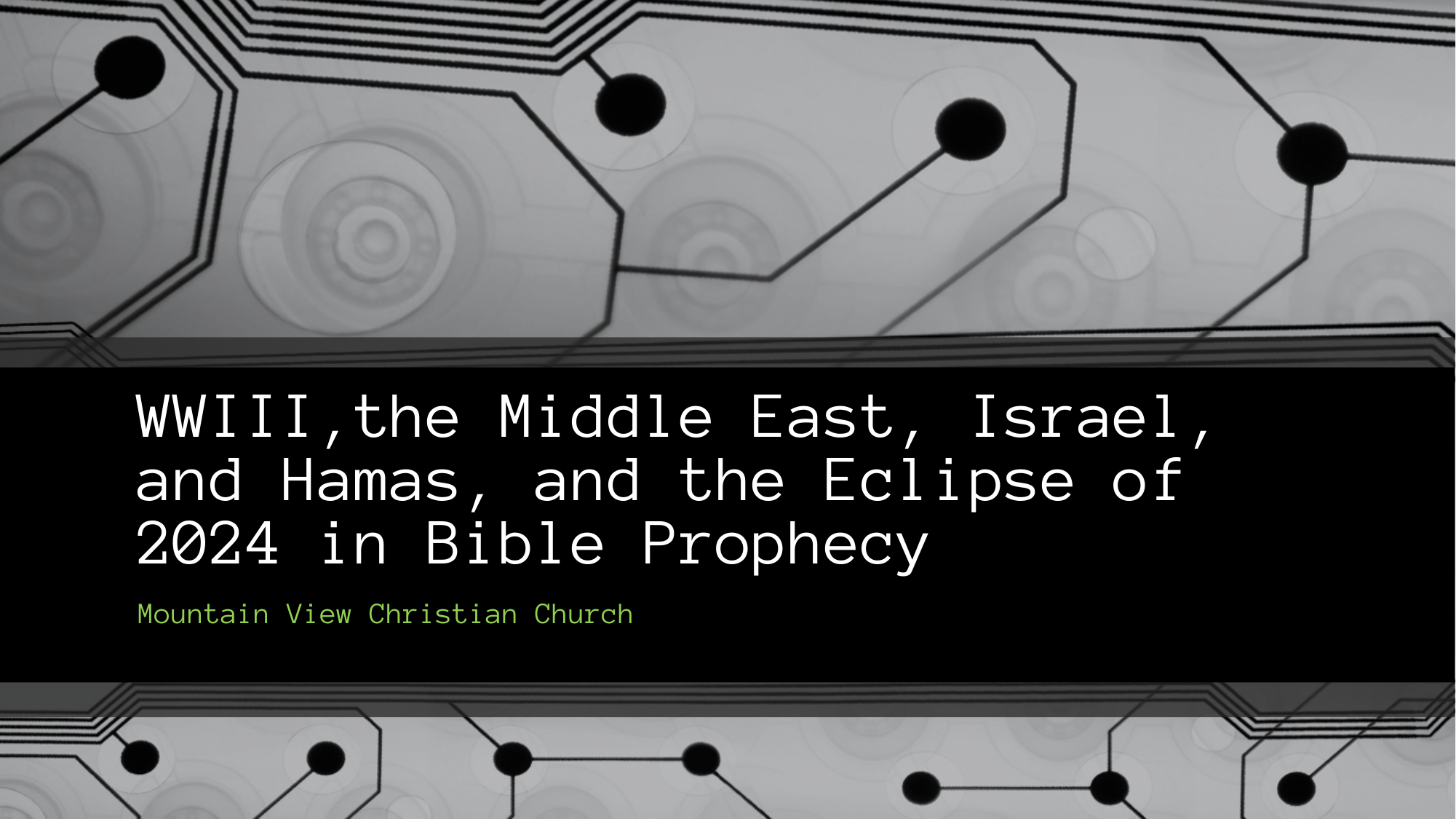

# WWIII,the Middle East, Israel, and Hamas, and the Eclipse of 2024 in Bible Prophecy
Mountain View Christian Church